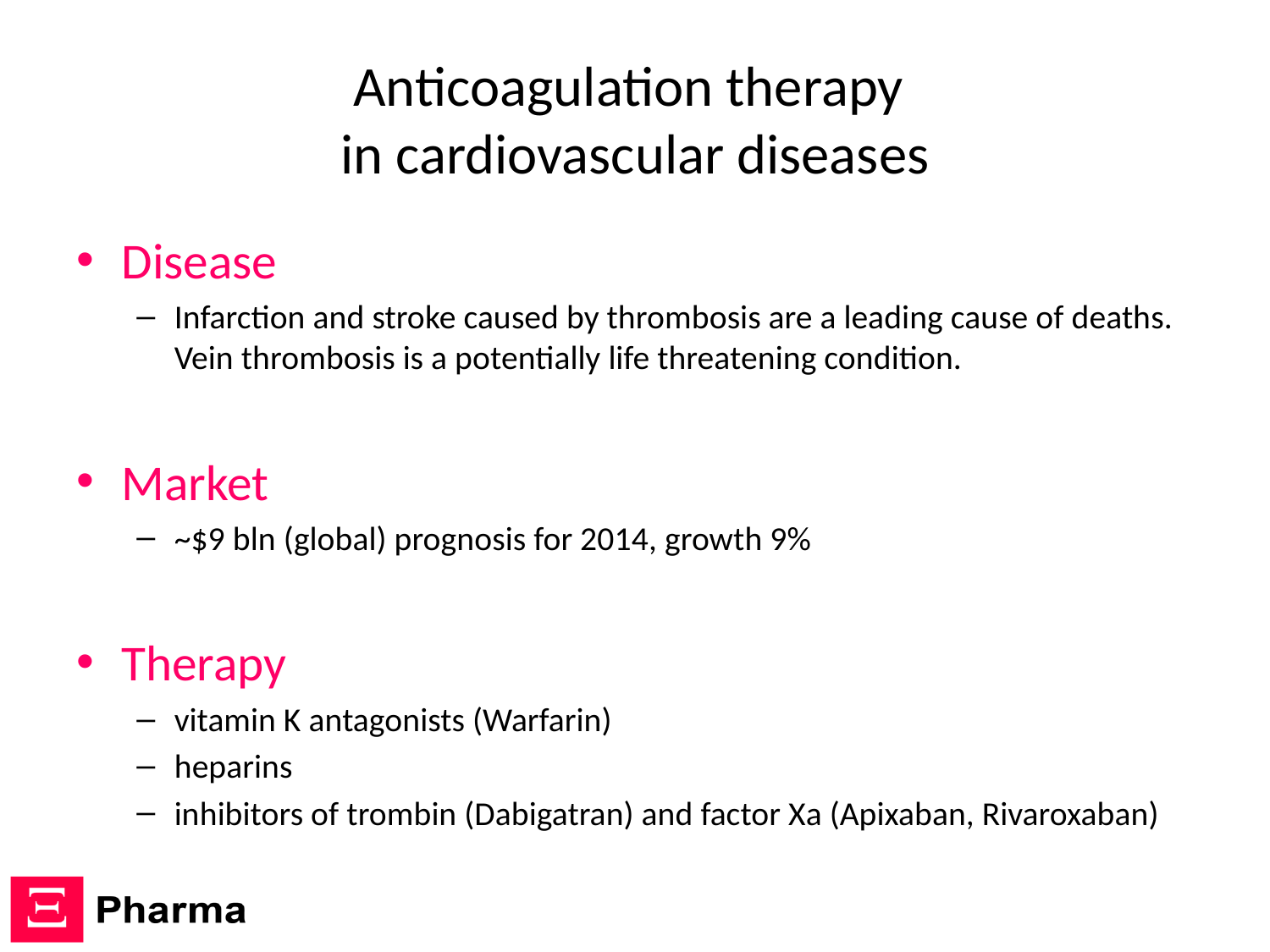

# Anticoagulation therapy in cardiovascular diseases
Disease
Infarction and stroke caused by thrombosis are a leading cause of deaths. Vein thrombosis is a potentially life threatening condition.

Market
~$9 bln (global) prognosis for 2014, growth 9%

Therapy
vitamin K antagonists (Warfarin)
heparins
inhibitors of trombin (Dabigatran) and factor Xa (Apixaban, Rivaroxaban)